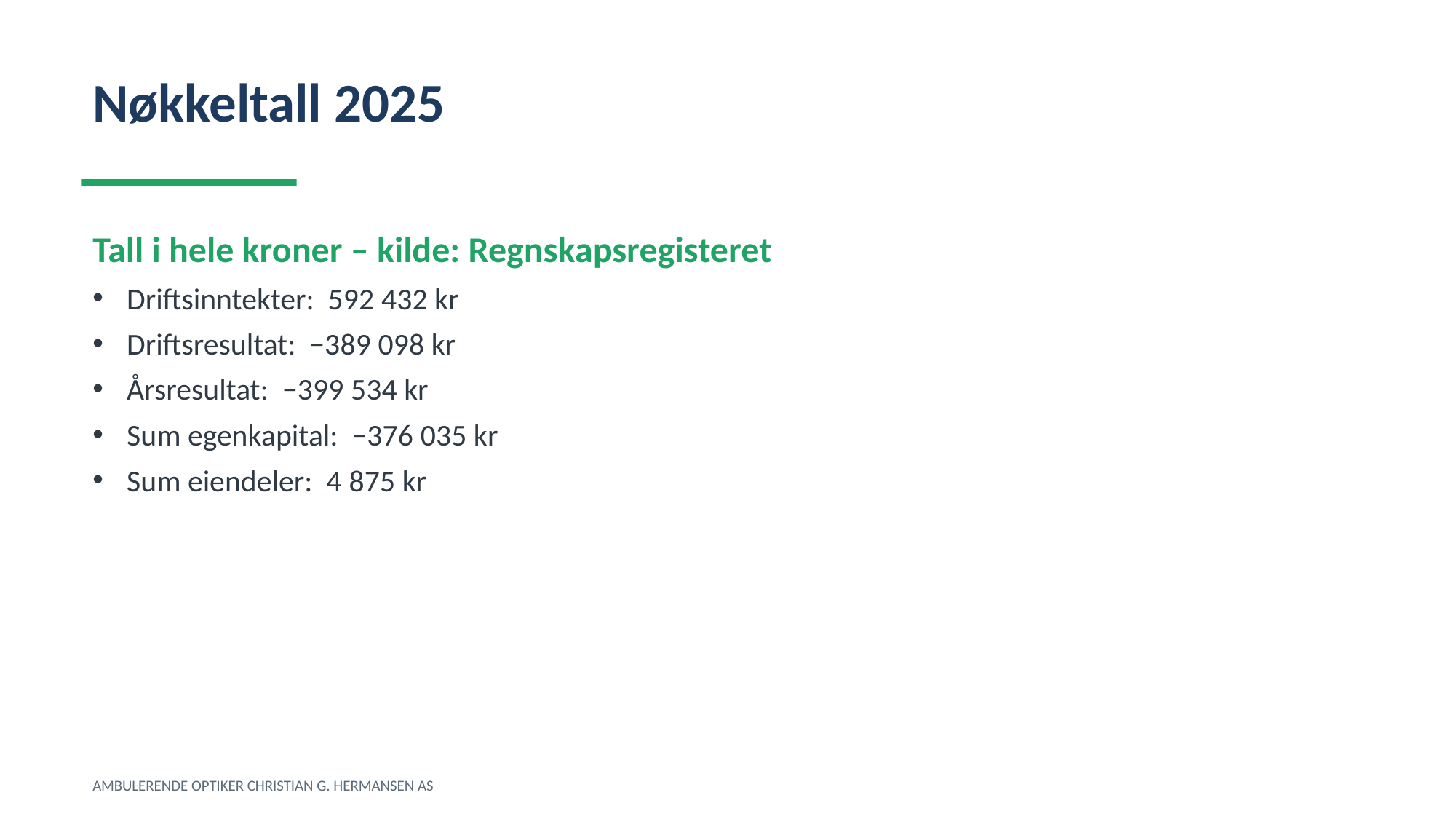

Nøkkeltall 2025

Tall i hele kroner – kilde: Regnskapsregisteret
Driftsinntekter:  592 432 kr
Driftsresultat:  −389 098 kr
Årsresultat:  −399 534 kr
Sum egenkapital:  −376 035 kr
Sum eiendeler:  4 875 kr
AMBULERENDE OPTIKER CHRISTIAN G. HERMANSEN AS